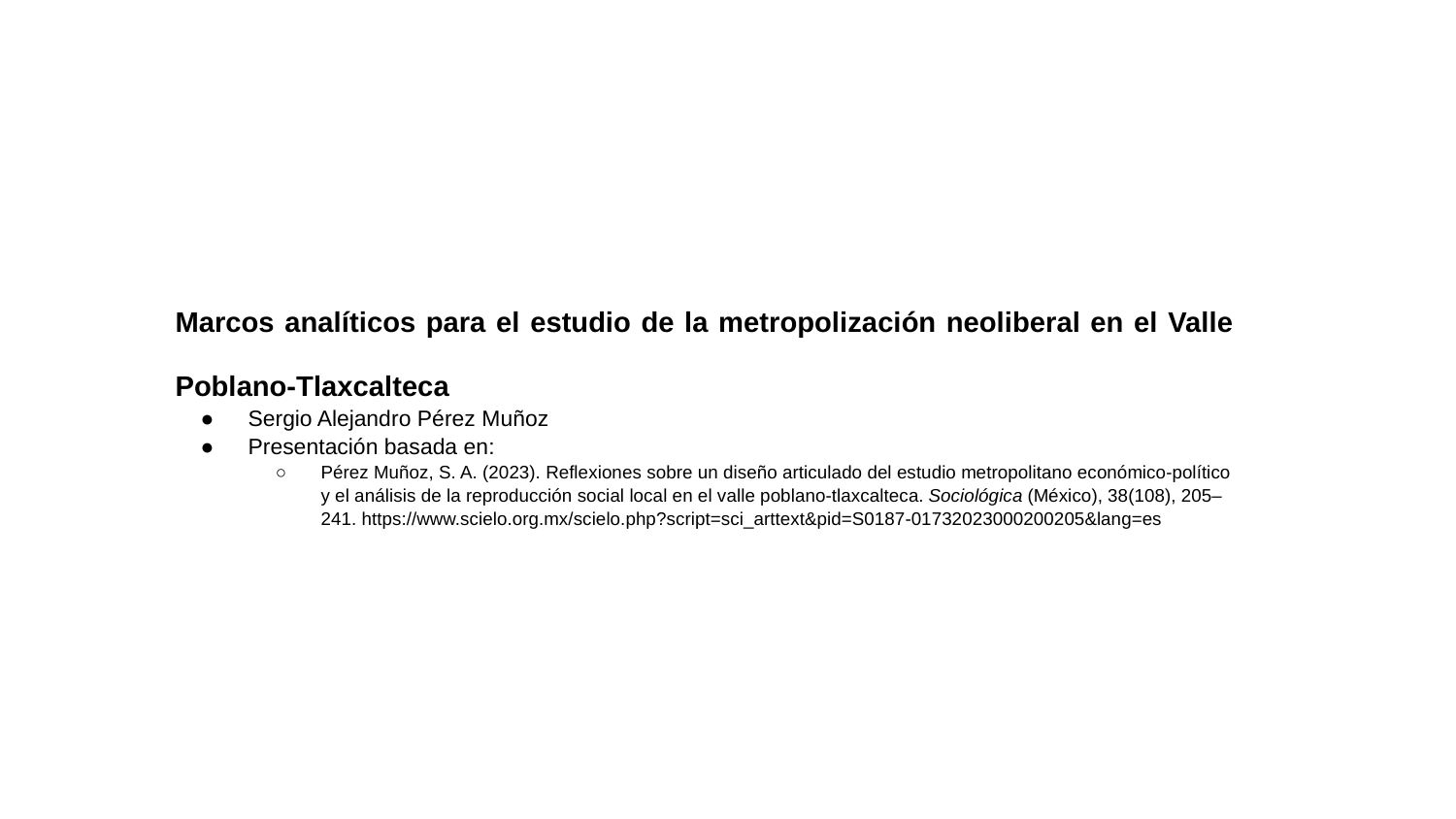

Marcos analíticos para el estudio de la metropolización neoliberal en el Valle Poblano-Tlaxcalteca
Sergio Alejandro Pérez Muñoz
Presentación basada en:
Pérez Muñoz, S. A. (2023). Reflexiones sobre un diseño articulado del estudio metropolitano económico-político y el análisis de la reproducción social local en el valle poblano-tlaxcalteca. Sociológica (México), 38(108), 205–241. https://www.scielo.org.mx/scielo.php?script=sci_arttext&pid=S0187-01732023000200205&lang=es